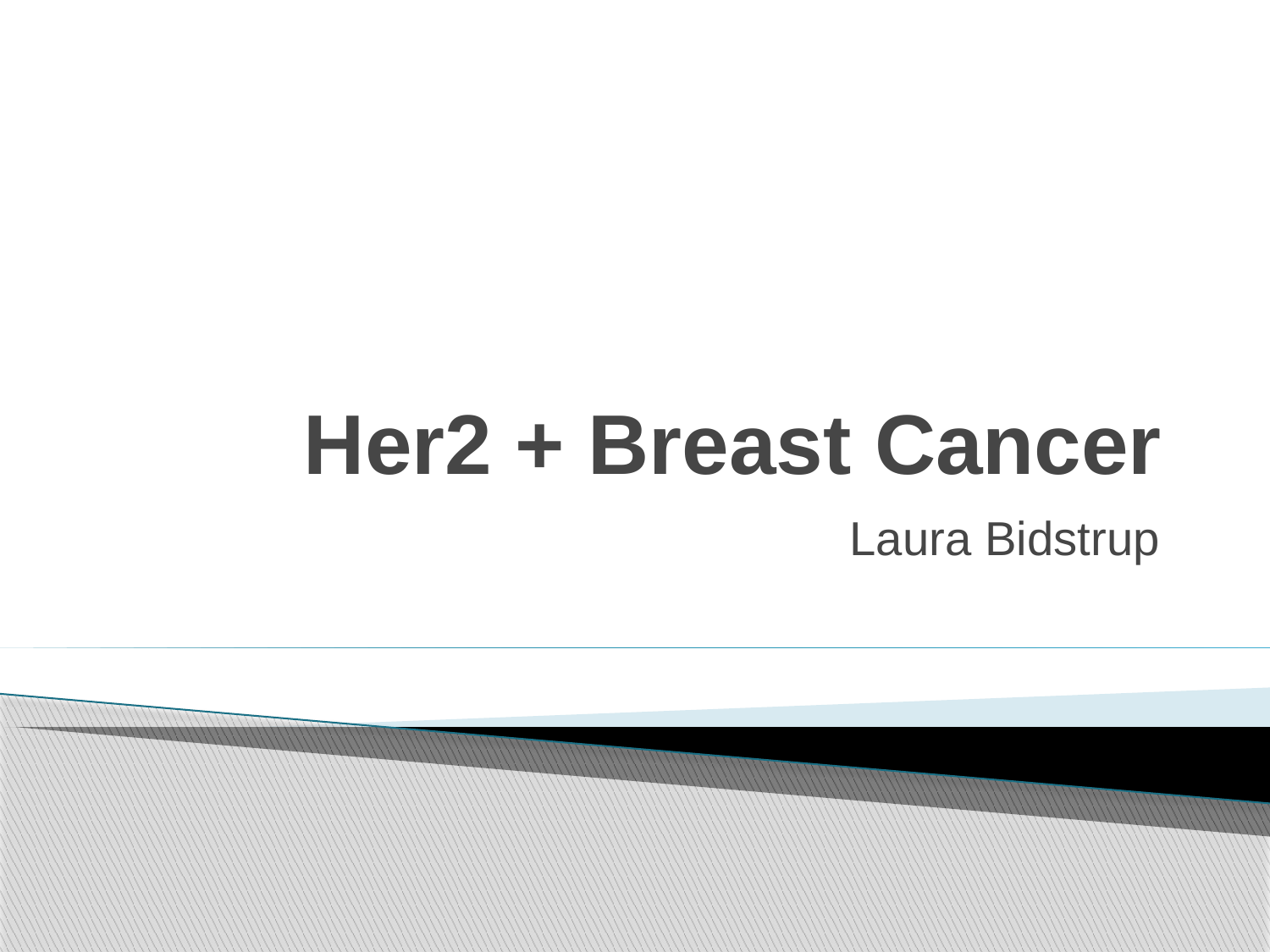

# Her2 + Breast Cancer
Laura Bidstrup